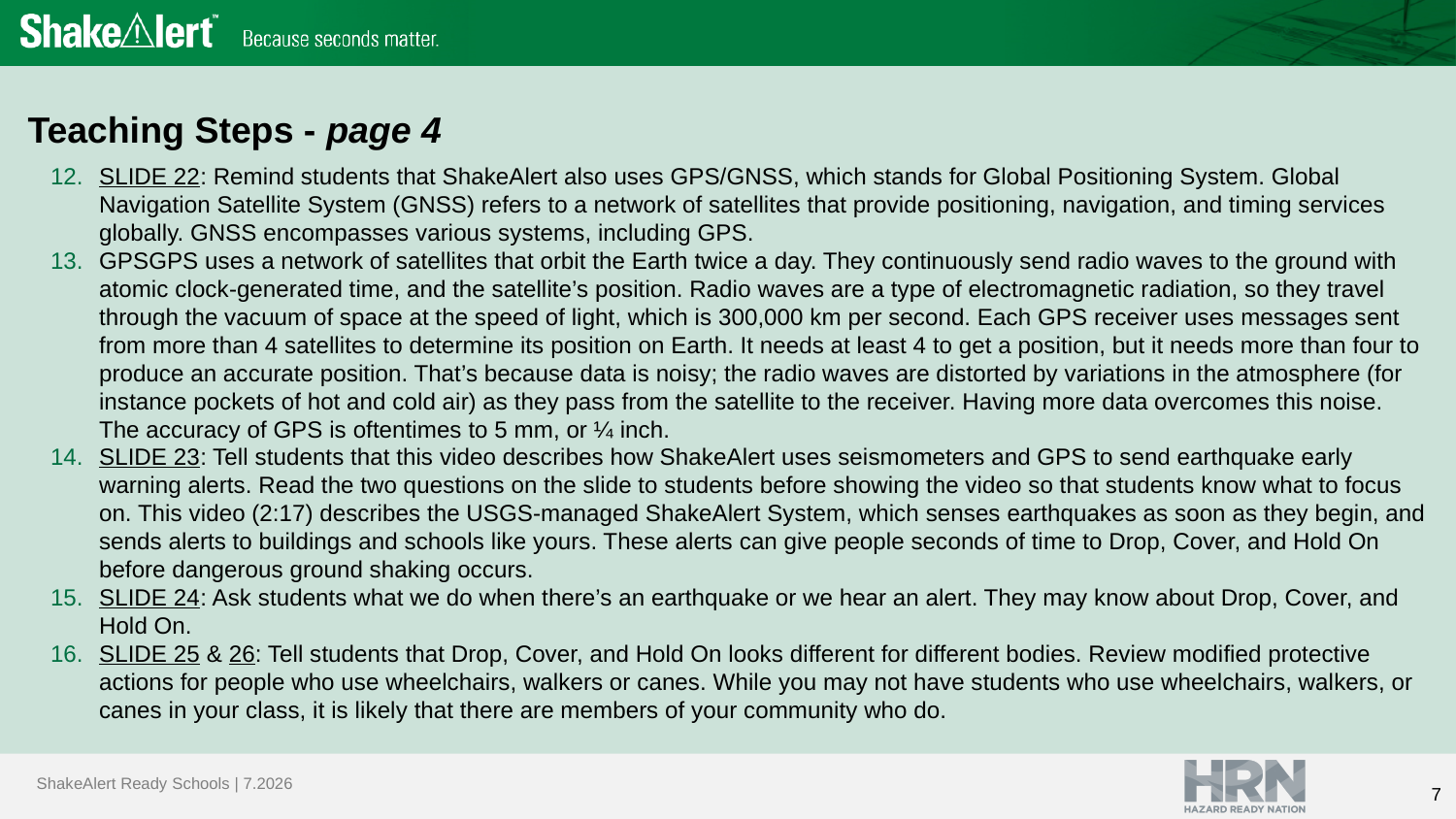

Teaching Steps - page 4
SLIDE 22: Remind students that ShakeAlert also uses GPS/GNSS, which stands for Global Positioning System. Global Navigation Satellite System (GNSS) refers to a network of satellites that provide positioning, navigation, and timing services globally. GNSS encompasses various systems, including GPS.
GPSGPS uses a network of satellites that orbit the Earth twice a day. They continuously send radio waves to the ground with atomic clock-generated time, and the satellite’s position. Radio waves are a type of electromagnetic radiation, so they travel through the vacuum of space at the speed of light, which is 300,000 km per second. Each GPS receiver uses messages sent from more than 4 satellites to determine its position on Earth. It needs at least 4 to get a position, but it needs more than four to produce an accurate position. That’s because data is noisy; the radio waves are distorted by variations in the atmosphere (for instance pockets of hot and cold air) as they pass from the satellite to the receiver. Having more data overcomes this noise. The accuracy of GPS is oftentimes to 5 mm, or ¼ inch.
SLIDE 23: Tell students that this video describes how ShakeAlert uses seismometers and GPS to send earthquake early warning alerts. Read the two questions on the slide to students before showing the video so that students know what to focus on. This video (2:17) describes the USGS-managed ShakeAlert System, which senses earthquakes as soon as they begin, and sends alerts to buildings and schools like yours. These alerts can give people seconds of time to Drop, Cover, and Hold On before dangerous ground shaking occurs.
SLIDE 24: Ask students what we do when there’s an earthquake or we hear an alert. They may know about Drop, Cover, and Hold On.
SLIDE 25 & 26: Tell students that Drop, Cover, and Hold On looks different for different bodies. Review modified protective actions for people who use wheelchairs, walkers or canes. While you may not have students who use wheelchairs, walkers, or canes in your class, it is likely that there are members of your community who do.
7